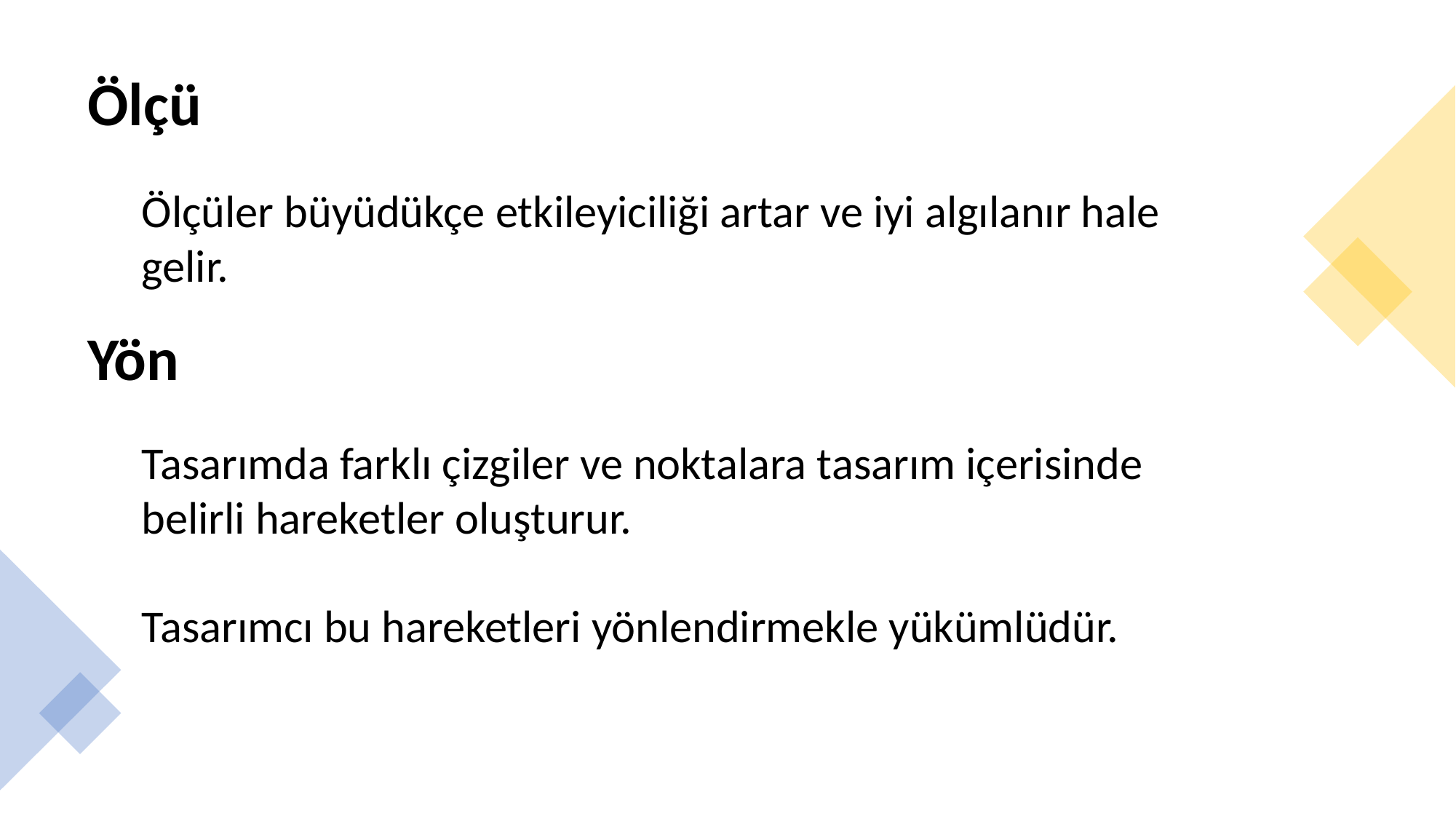

# Ölçü

Ölçüler büyüdükçe etkileyiciliği artar ve iyi algılanır hale gelir.

Yön
Tasarımda farklı çizgiler ve noktalara tasarım içerisinde belirli hareketler oluşturur.

Tasarımcı bu hareketleri yönlendirmekle yükümlüdür.

Dr. Öğr. Üyesi Ergin Şafak Dikmen
5